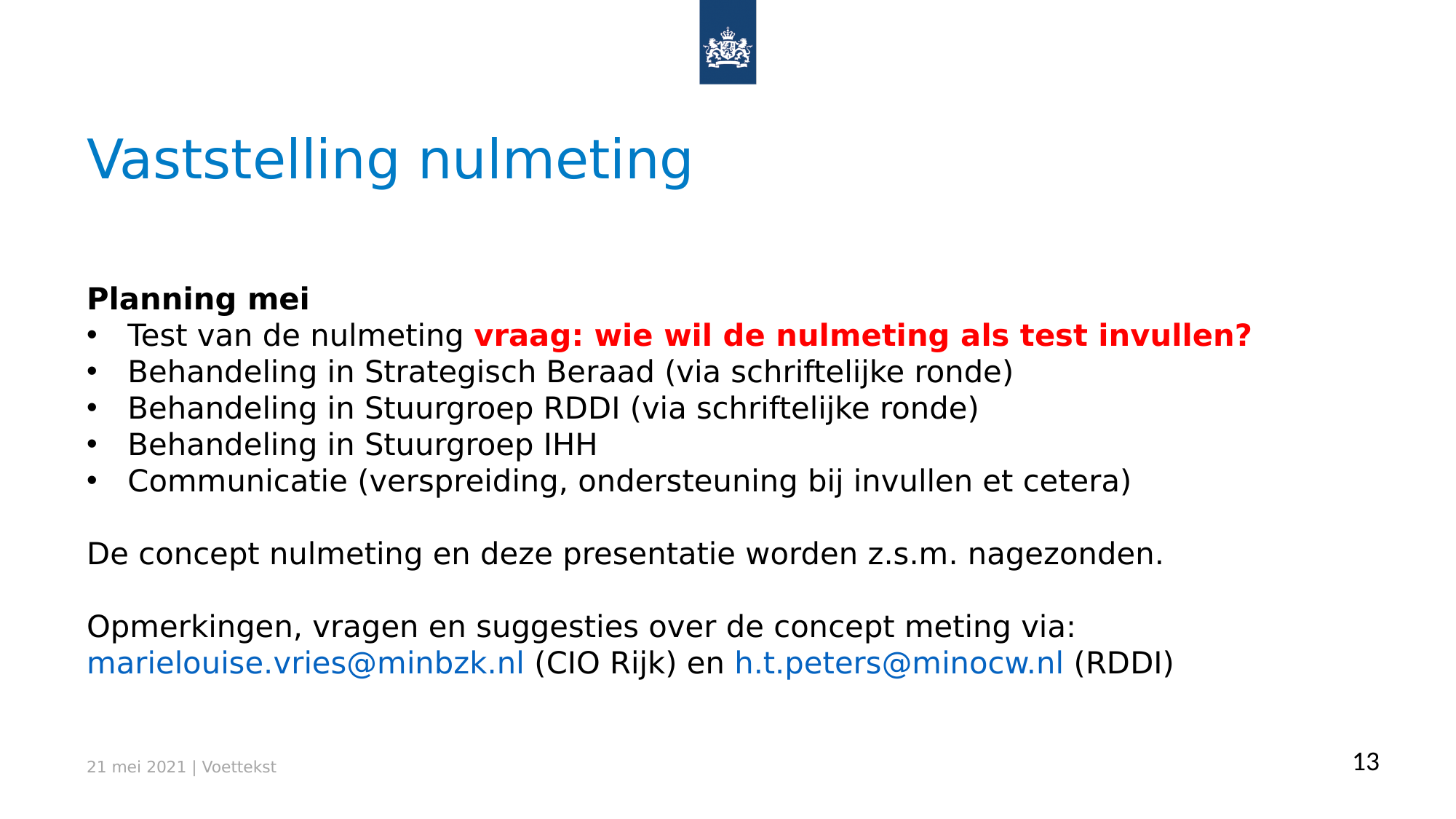

# Vaststelling nulmeting
Planning mei
Test van de nulmeting vraag: wie wil de nulmeting als test invullen?
Behandeling in Strategisch Beraad (via schriftelijke ronde)
Behandeling in Stuurgroep RDDI (via schriftelijke ronde)
Behandeling in Stuurgroep IHH
Communicatie (verspreiding, ondersteuning bij invullen et cetera)

De concept nulmeting en deze presentatie worden z.s.m. nagezonden.

Opmerkingen, vragen en suggesties over de concept meting via:
marielouise.vries@minbzk.nl (CIO Rijk) en h.t.peters@minocw.nl (RDDI)

21 mei 2021 | Voettekst
13